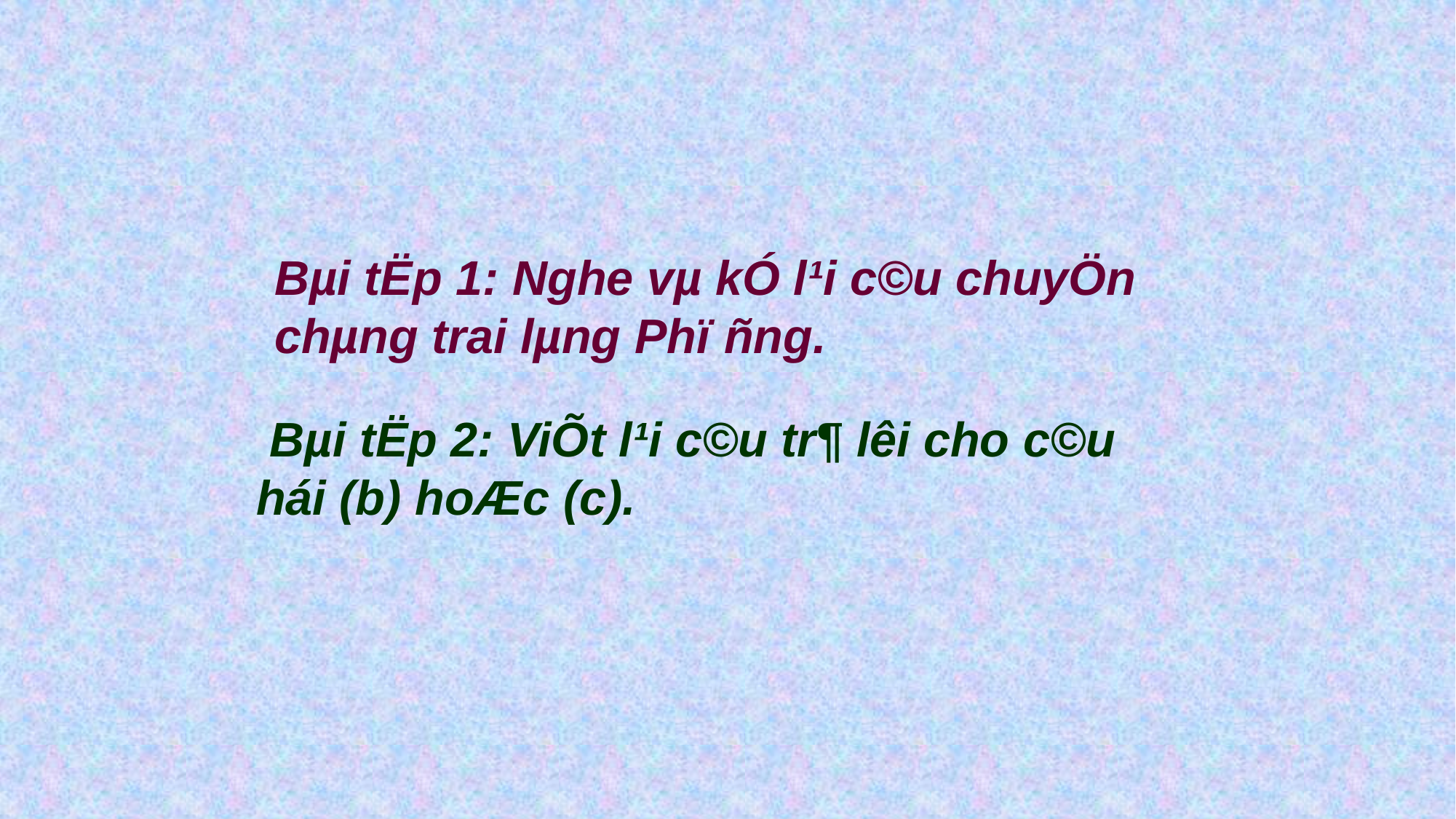

Bµi tËp 1: Nghe vµ kÓ l¹i c©u chuyÖn chµng trai lµng Phï ñng.
 Bµi tËp 2: ViÕt l¹i c©u tr¶ lêi cho c©u hái (b) hoÆc (c).